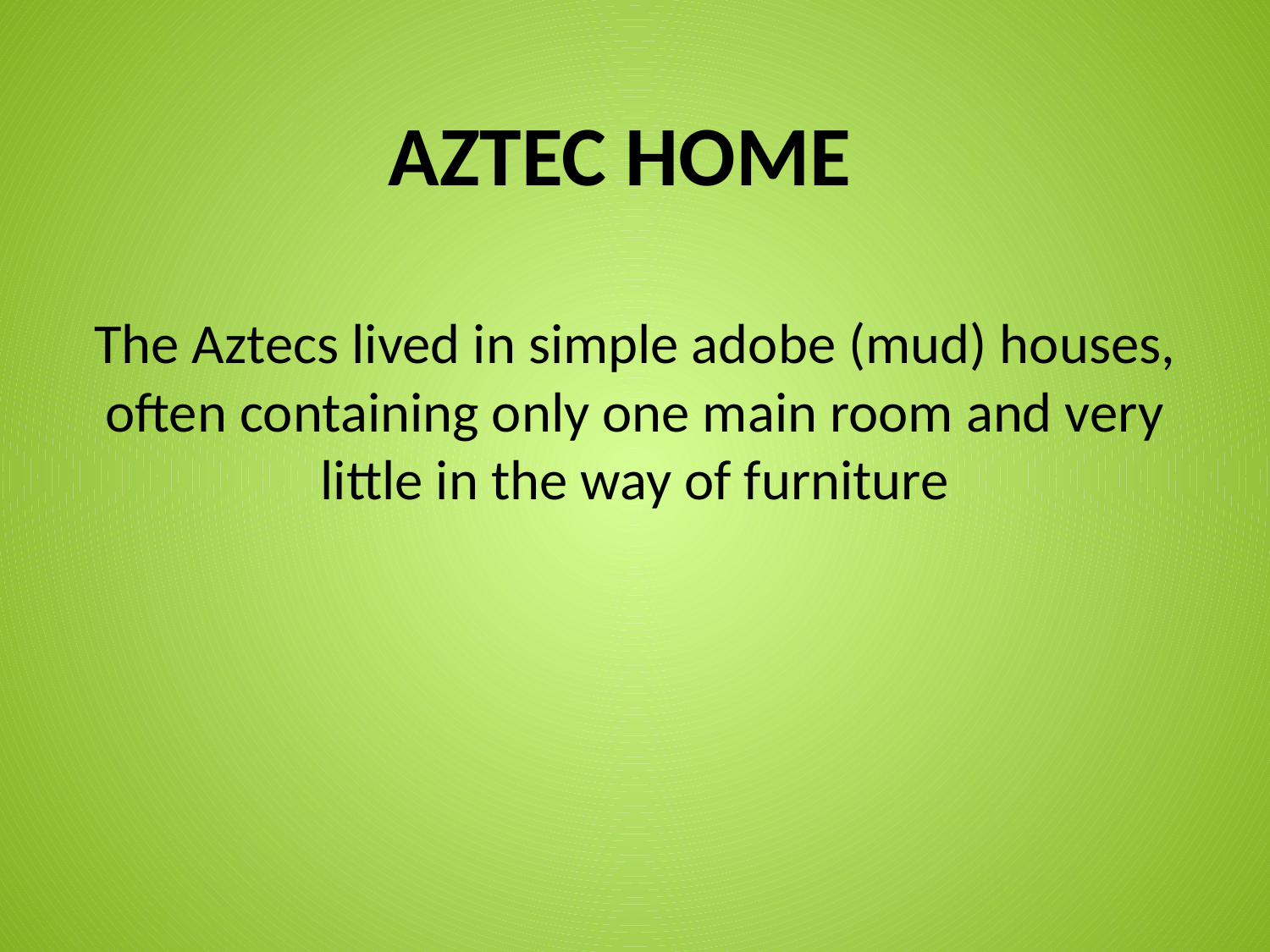

AZTEC HOME

The Aztecs lived in simple adobe (mud) houses, often containing only one main room and very little in the way of furniture